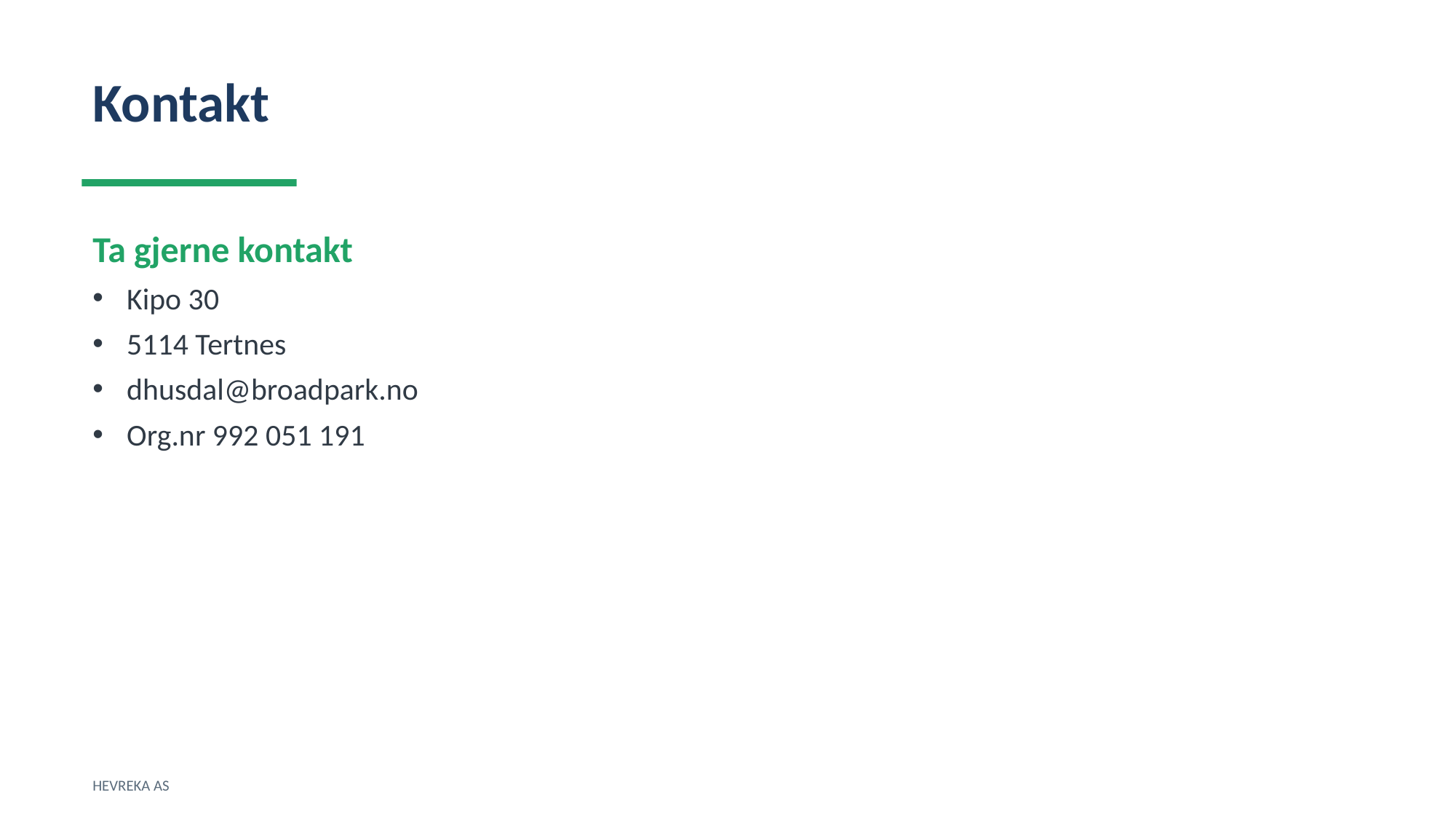

Kontakt

Ta gjerne kontakt
Kipo 30
5114 Tertnes
dhusdal@broadpark.no
Org.nr 992 051 191
HEVREKA AS